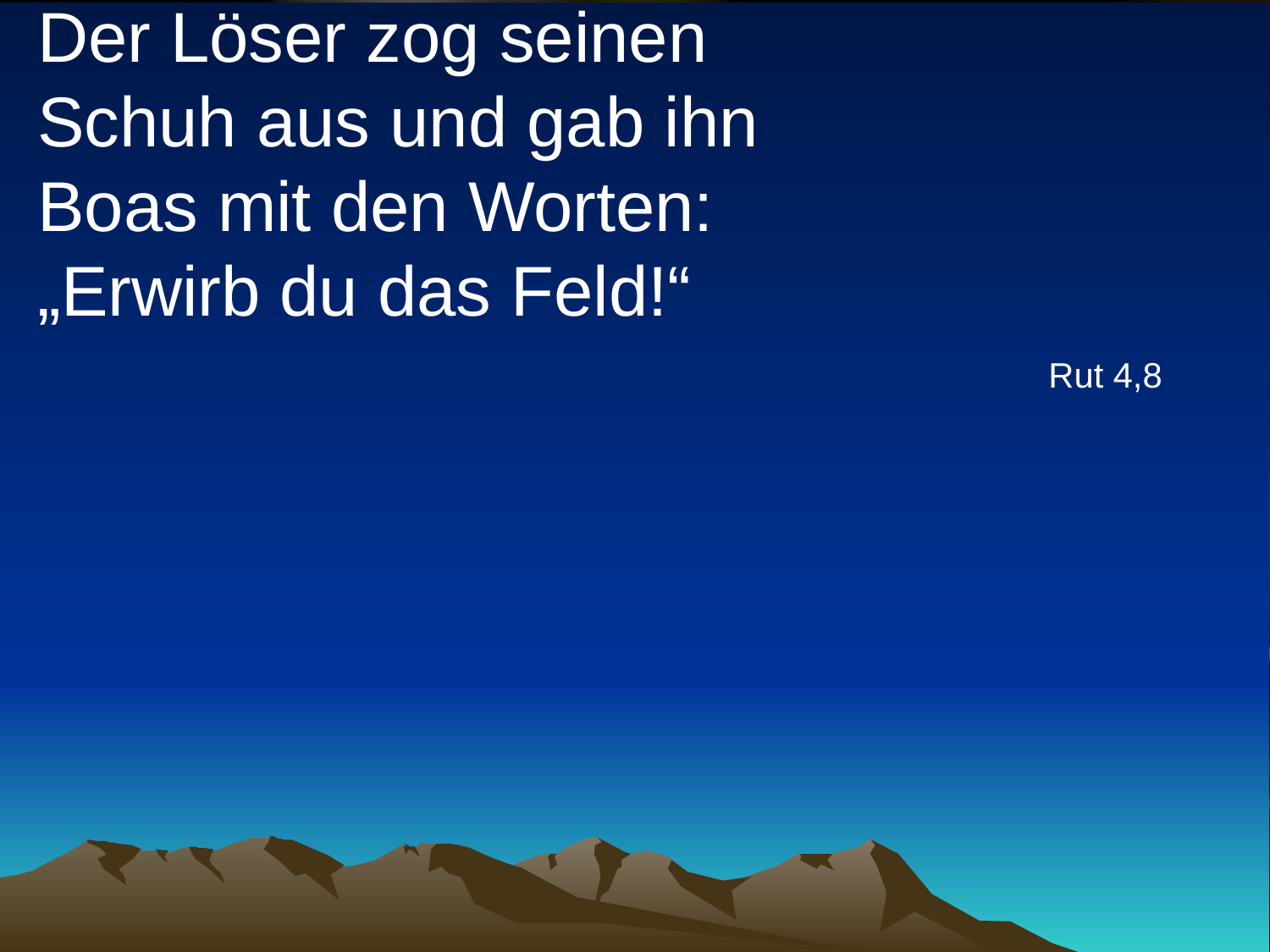

# Der Löser zog seinen Schuh aus und gab ihn Boas mit den Worten: „Erwirb du das Feld!“
Rut 4,8